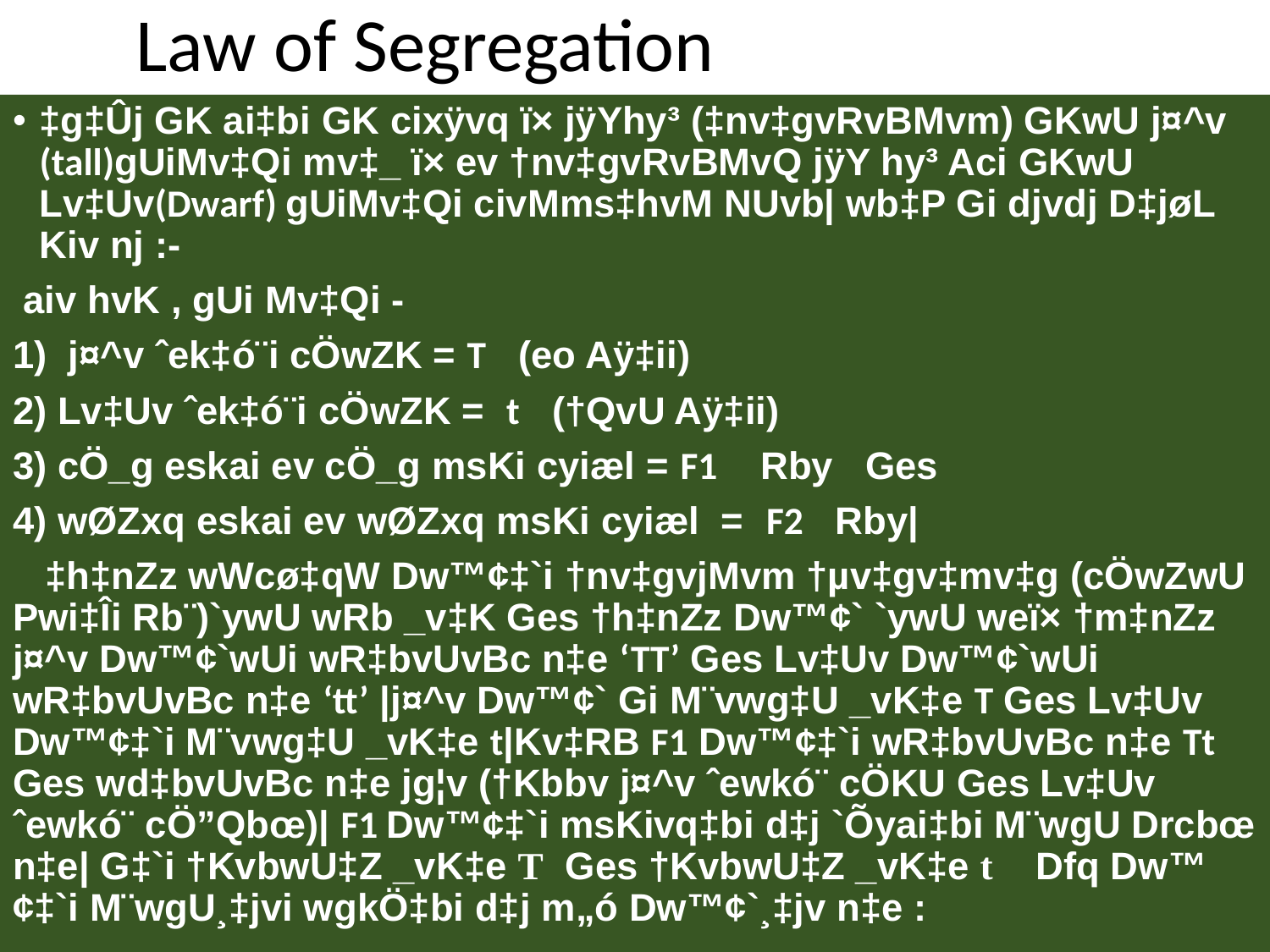

# Law of Segregation
‡g‡Ûj GK ai‡bi GK cixÿvq ï× jÿYhy³ (‡nv‡gvRvBMvm) GKwU j¤^v (tall)gUiMv‡Qi mv‡_ ï× ev †nv‡gvRvBMvQ jÿY hy³ Aci GKwU Lv‡Uv(Dwarf) gUiMv‡Qi civMms‡hvM NUvb| wb‡P Gi djvdj D‡jøL Kiv nj :-
 aiv hvK , gUi Mv‡Qi -
1)  j¤^v ˆek‡ó¨i cÖwZK = T   (eo Aÿ‡ii)
2) Lv‡Uv ˆek‡ó¨i cÖwZK =  t   (†QvU Aÿ‡ii)
3) cÖ_g eskai ev cÖ_g msKi cyiæl = F1    Rby   Ges
4) wØZxq eskai ev wØZxq msKi cyiæl  =  F2   Rby|
   ‡h‡nZz wWcø‡qW Dw™¢‡`i †nv‡gvjMvm †µv‡gv‡mv‡g (cÖwZwU Pwi‡Îi Rb¨)`ywU wRb _v‡K Ges †h‡nZz Dw™¢` `ywU weï× †m‡nZz j¤^v Dw™¢`wUi wR‡bvUvBc n‡e ‘TT’ Ges Lv‡Uv Dw™¢`wUi wR‡bvUvBc n‡e ‘tt’ |j¤^v Dw™¢` Gi M¨vwg‡U _vK‡e T Ges Lv‡Uv Dw™¢‡`i M¨vwg‡U _vK‡e t|Kv‡RB F1 Dw™¢‡`i wR‡bvUvBc n‡e Tt Ges wd‡bvUvBc n‡e jg¦v (†Kbbv j¤^v ˆewkó¨ cÖKU Ges Lv‡Uv ˆewkó¨ cÖ”Qbœ)| F1 Dw™¢‡`i msKivq‡bi d‡j `Õyai‡bi M¨wgU Drcbœ n‡e| G‡`i †KvbwU‡Z _vK‡e T  Ges †KvbwU‡Z _vK‡e t    Dfq Dw™¢‡`i M¨wgU¸‡jvi wgkÖ‡bi d‡j m„ó Dw™¢`¸‡jv n‡e :